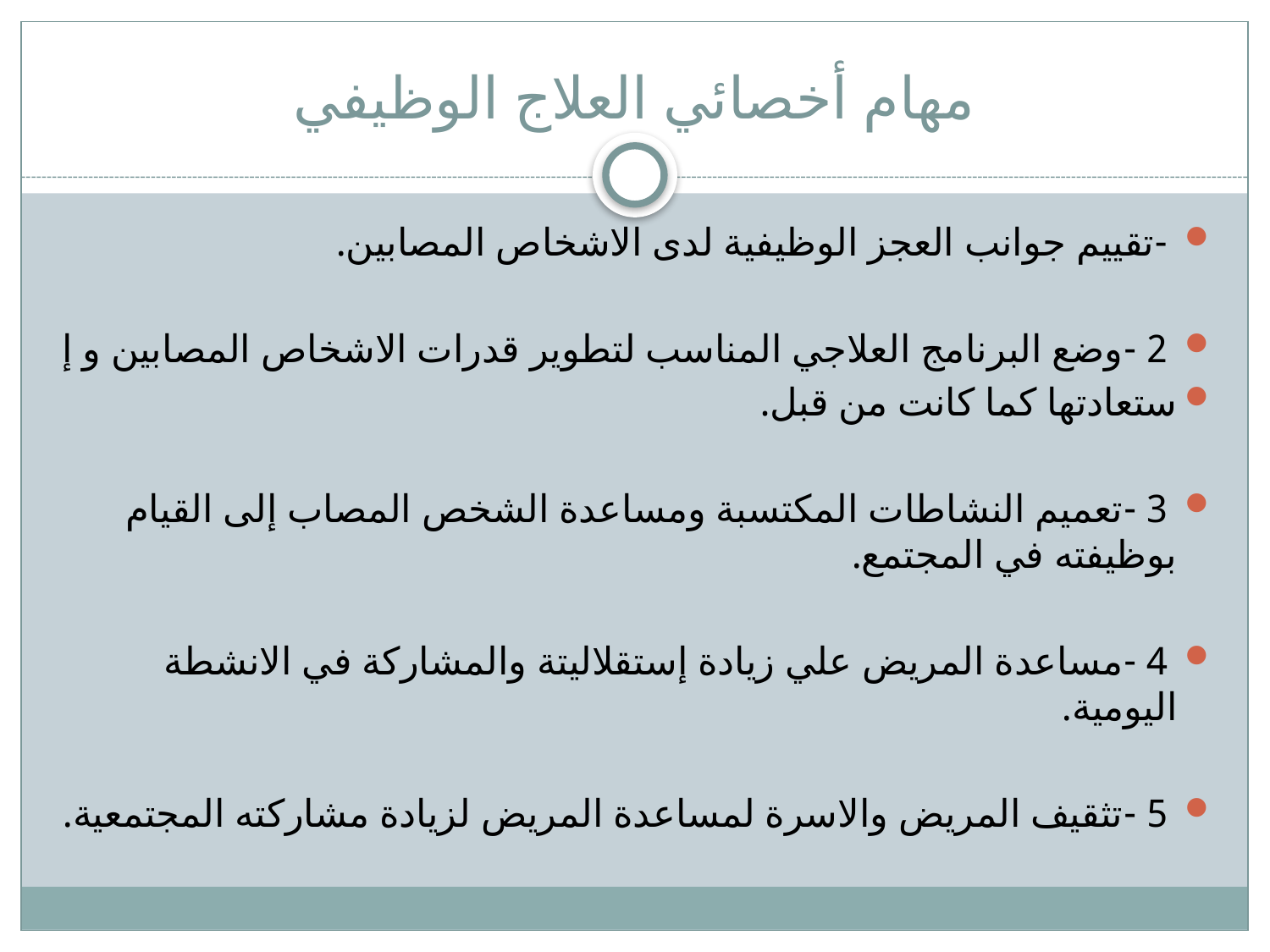

# مهام أخصائي العلاج الوظيفي
 -تقييم جوانب العجز الوظيفية لدى الاشخاص المصابين.

 2 -وضع البرنامج العلاجي المناسب لتطوير قدرات الاشخاص المصابين و إ
ستعادتها كما كانت من قبل.

 3 -تعميم النشاطات المكتسبة ومساعدة الشخص المصاب إلى القيام بوظيفته في المجتمع.

 4 -مساعدة المريض علي زيادة إستقلاليتة والمشاركة في الانشطة اليومية.

 5 -تثقيف المريض والاسرة لمساعدة المريض لزيادة مشاركته المجتمعية.